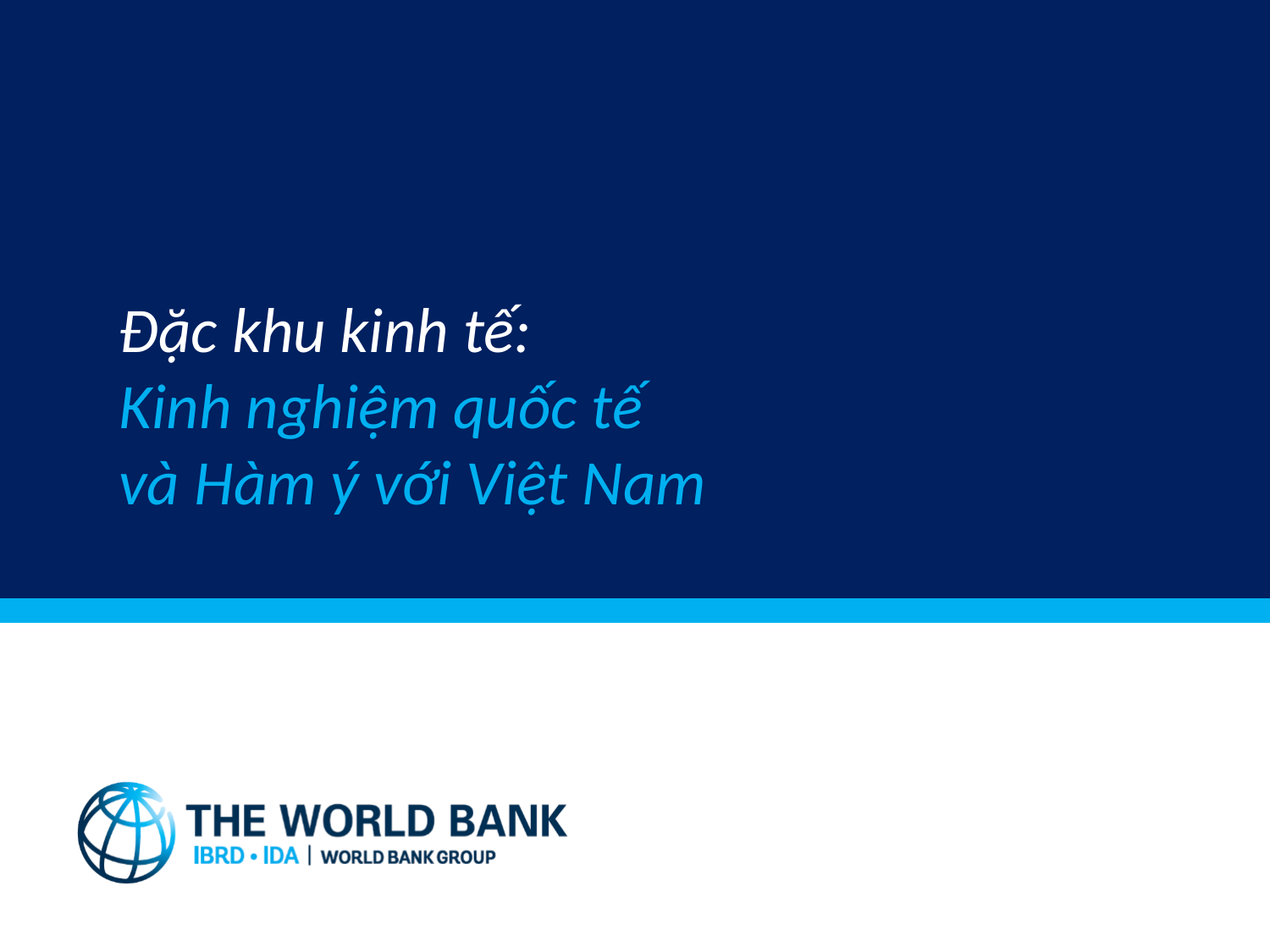

# Đặc khu kinh tế: Kinh nghiệm quốc tế và Hàm ý với Việt Nam